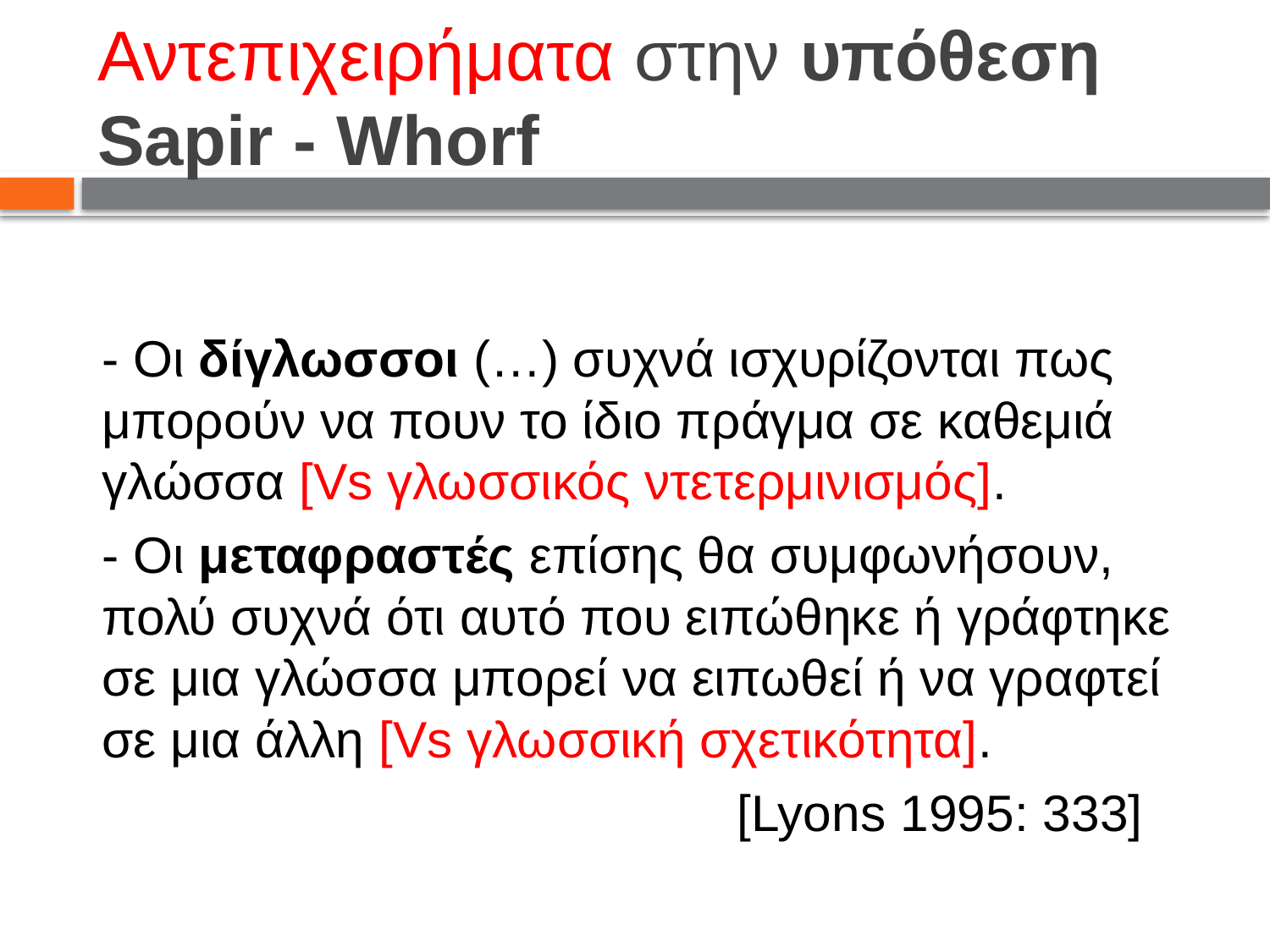

# Αντεπιχειρήματα στην υπόθεση Sapir - Whorf

	- Οι δίγλωσσοι (…) συχνά ισχυρίζονται πως μπορούν να πουν το ίδιο πράγμα σε καθεμιά γλώσσα [Vs γλωσσικός ντετερμινισμός].
	- Οι μεταφραστές επίσης θα συμφωνήσουν, πολύ συχνά ότι αυτό που ειπώθηκε ή γράφτηκε σε μια γλώσσα μπορεί να ειπωθεί ή να γραφτεί σε μια άλλη [Vs γλωσσική σχετικότητα].
						[Lyons 1995: 333]